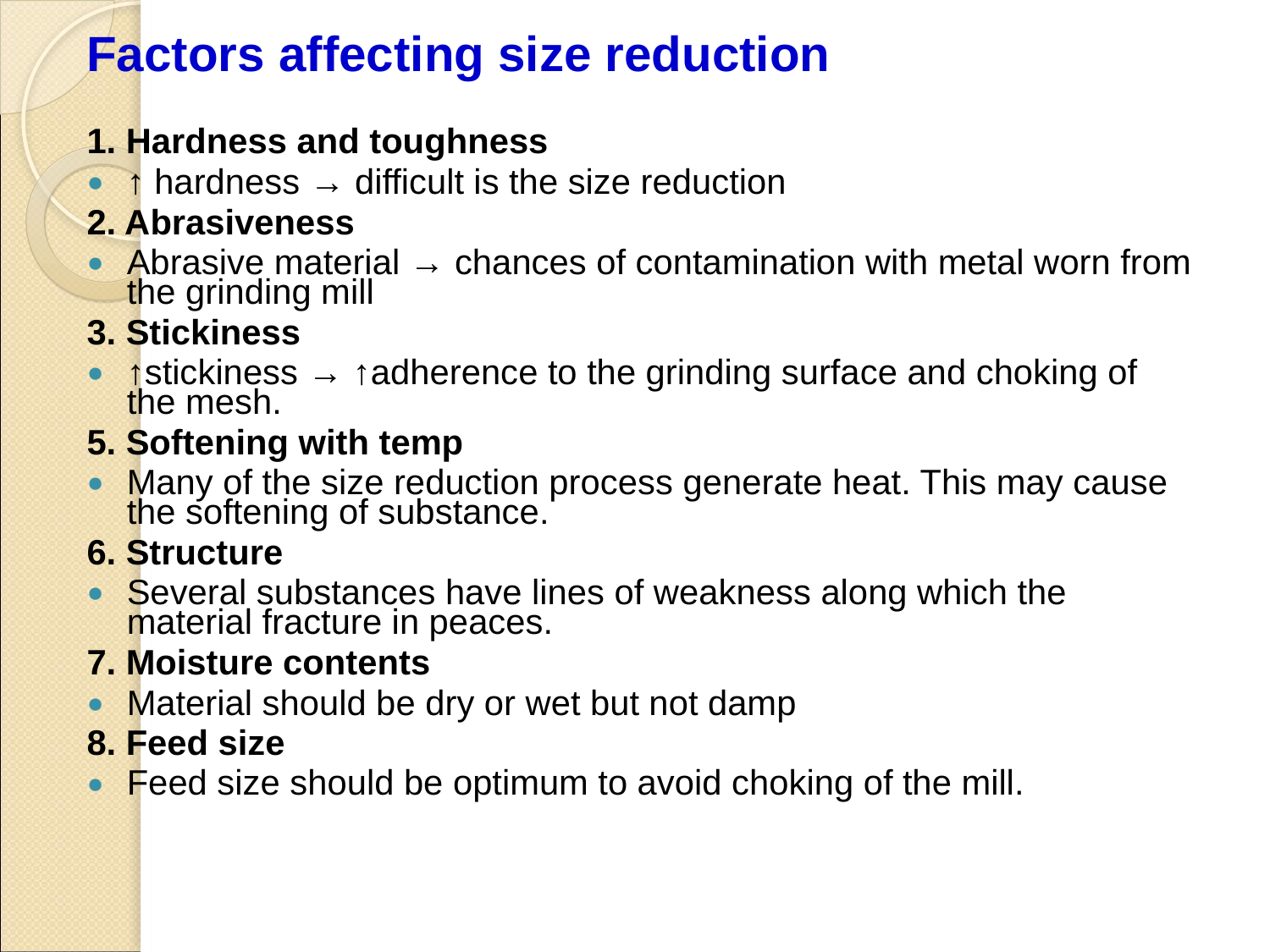

Factors affecting size reduction

1. Hardness and toughness
↑ hardness → difficult is the size reduction
2. Abrasiveness
Abrasive material → chances of contamination with metal worn from the grinding mill
3. Stickiness
↑stickiness → ↑adherence to the grinding surface and choking of the mesh.
5. Softening with temp
Many of the size reduction process generate heat. This may cause the softening of substance.
6. Structure
Several substances have lines of weakness along which the material fracture in peaces.
7. Moisture contents
Material should be dry or wet but not damp
8. Feed size
Feed size should be optimum to avoid choking of the mill.